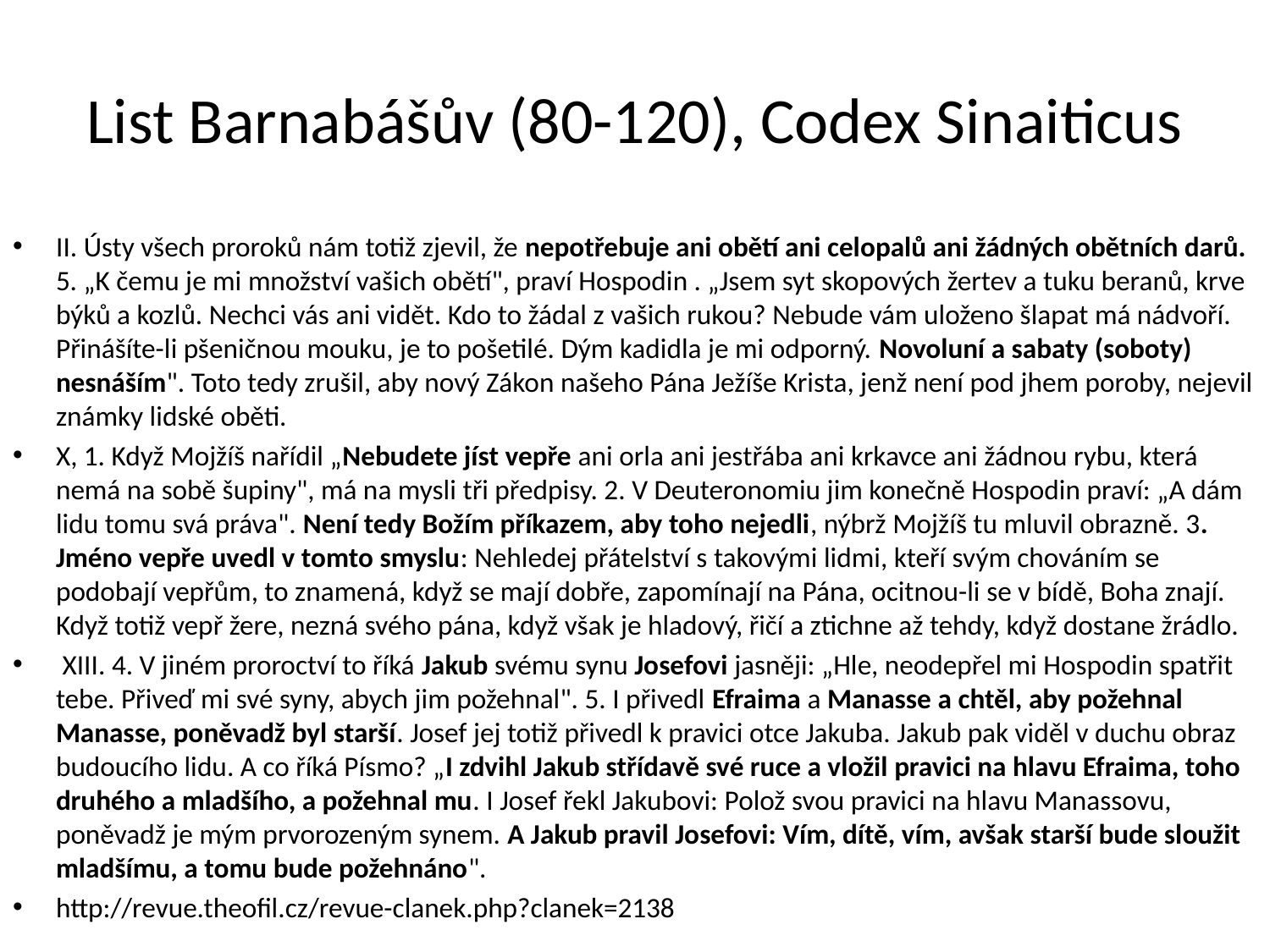

# List Barnabášův (80-120), Codex Sinaiticus
II. Ústy všech proroků nám totiž zjevil, že nepotřebuje ani obětí ani celopalů ani žádných obětních darů. 5. „K čemu je mi množství vašich obětí", praví Hospodin . „Jsem syt skopových žertev a tuku beranů, krve býků a kozlů. Nechci vás ani vidět. Kdo to žádal z vašich rukou? Nebude vám uloženo šlapat má nádvoří. Přinášíte-li pšeničnou mouku, je to pošetilé. Dým kadidla je mi odporný. Novoluní a sabaty (soboty) nesnáším". Toto tedy zrušil, aby nový Zákon našeho Pána Ježíše Krista, jenž není pod jhem poroby, nejevil známky lidské oběti.
X, 1. Když Mojžíš nařídil „Nebudete jíst vepře ani orla ani jestřába ani krkavce ani žádnou rybu, která nemá na sobě šupiny", má na mysli tři předpisy. 2. V Deuteronomiu jim konečně Hospodin praví: „A dám lidu tomu svá práva". Není tedy Božím příkazem, aby toho nejedli, nýbrž Mojžíš tu mluvil obrazně. 3. Jméno vepře uvedl v tomto smyslu: Nehledej přátelství s takovými lidmi, kteří svým chováním se podobají vepřům, to znamená, když se mají dobře, zapomínají na Pána, ocitnou-li se v bídě, Boha znají. Když totiž vepř žere, nezná svého pána, když však je hladový, řičí a ztichne až tehdy, když dostane žrádlo.
 XIII. 4. V jiném proroctví to říká Jakub svému synu Josefovi jasněji: „Hle, neodepřel mi Hospodin spatřit tebe. Přiveď mi své syny, abych jim požehnal". 5. I přivedl Efraima a Manasse a chtěl, aby požehnal Manasse, poněvadž byl starší. Josef jej totiž přivedl k pravici otce Jakuba. Jakub pak viděl v duchu obraz budoucího lidu. A co říká Písmo? „I zdvihl Jakub střídavě své ruce a vložil pravici na hlavu Efraima, toho druhého a mladšího, a požehnal mu. I Josef řekl Jakubovi: Polož svou pravici na hlavu Manassovu, poněvadž je mým prvorozeným synem. A Jakub pravil Josefovi: Vím, dítě, vím, avšak starší bude sloužit mladšímu, a tomu bude požehnáno".
http://revue.theofil.cz/revue-clanek.php?clanek=2138